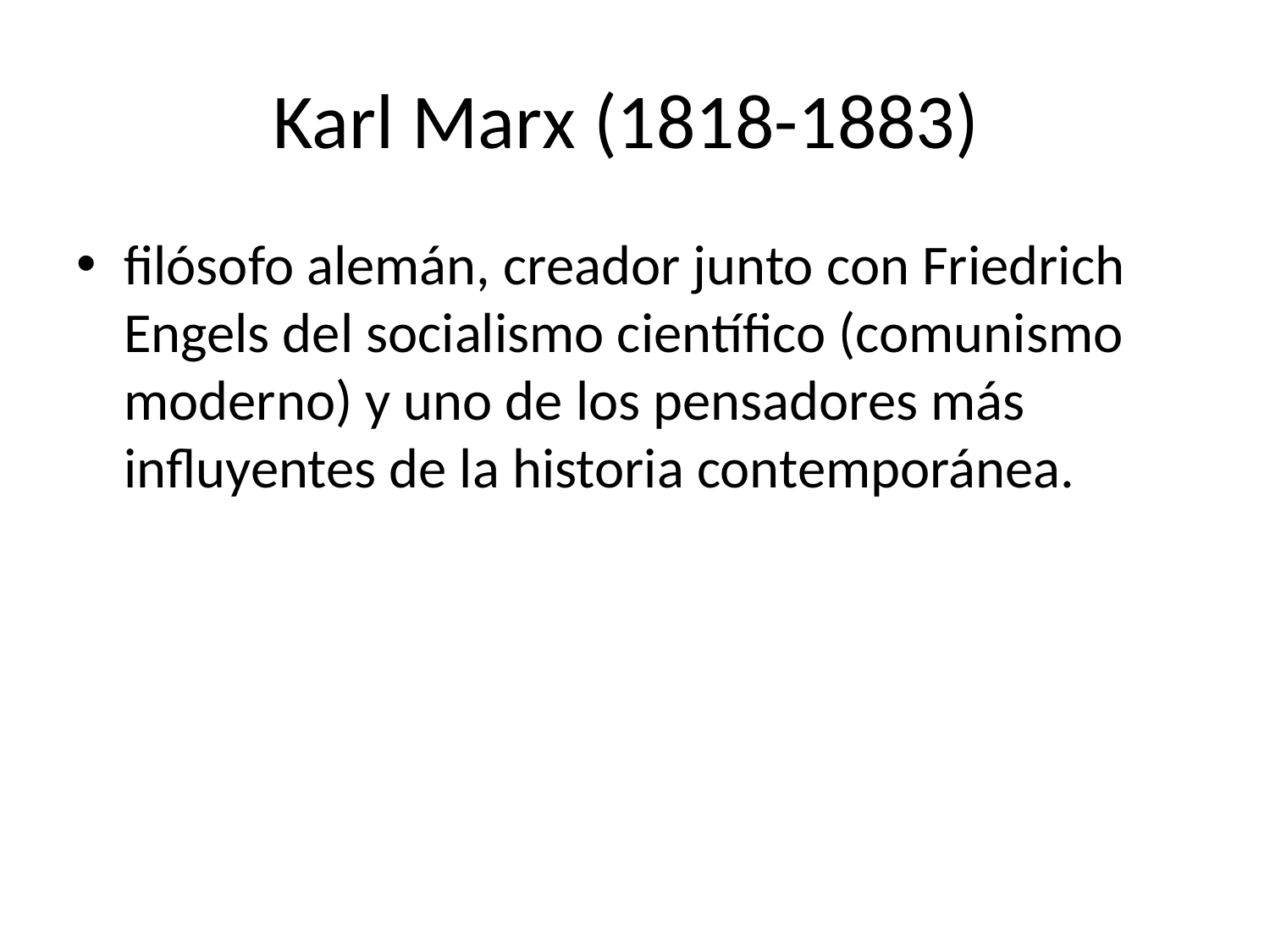

# Karl Marx (1818-1883)
filósofo alemán, creador junto con Friedrich Engels del socialismo científico (comunismo moderno) y uno de los pensadores más influyentes de la historia contemporánea.